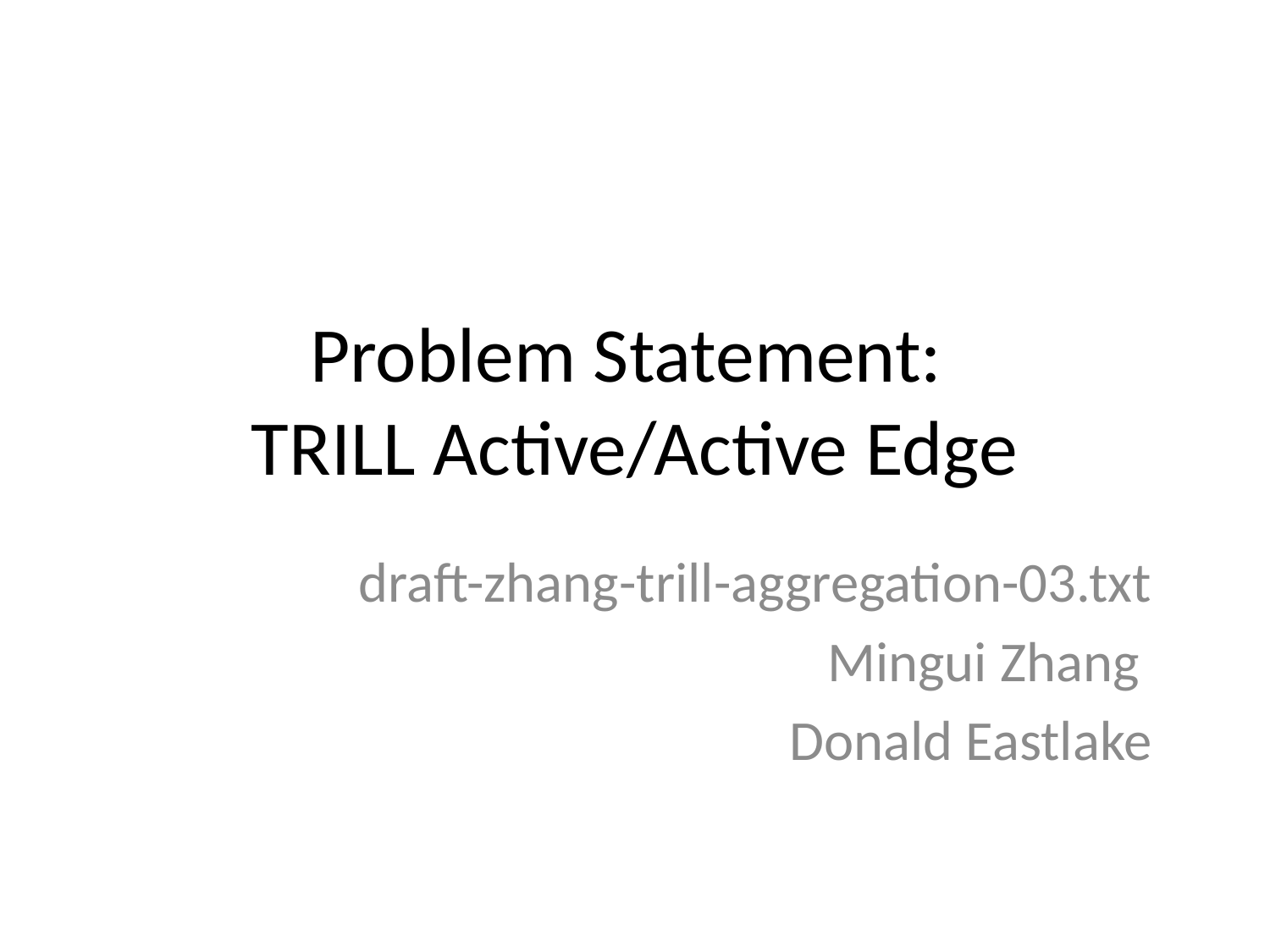

# Problem Statement: TRILL Active/Active Edge
draft-zhang-trill-aggregation-03.txt
Mingui Zhang
Donald Eastlake